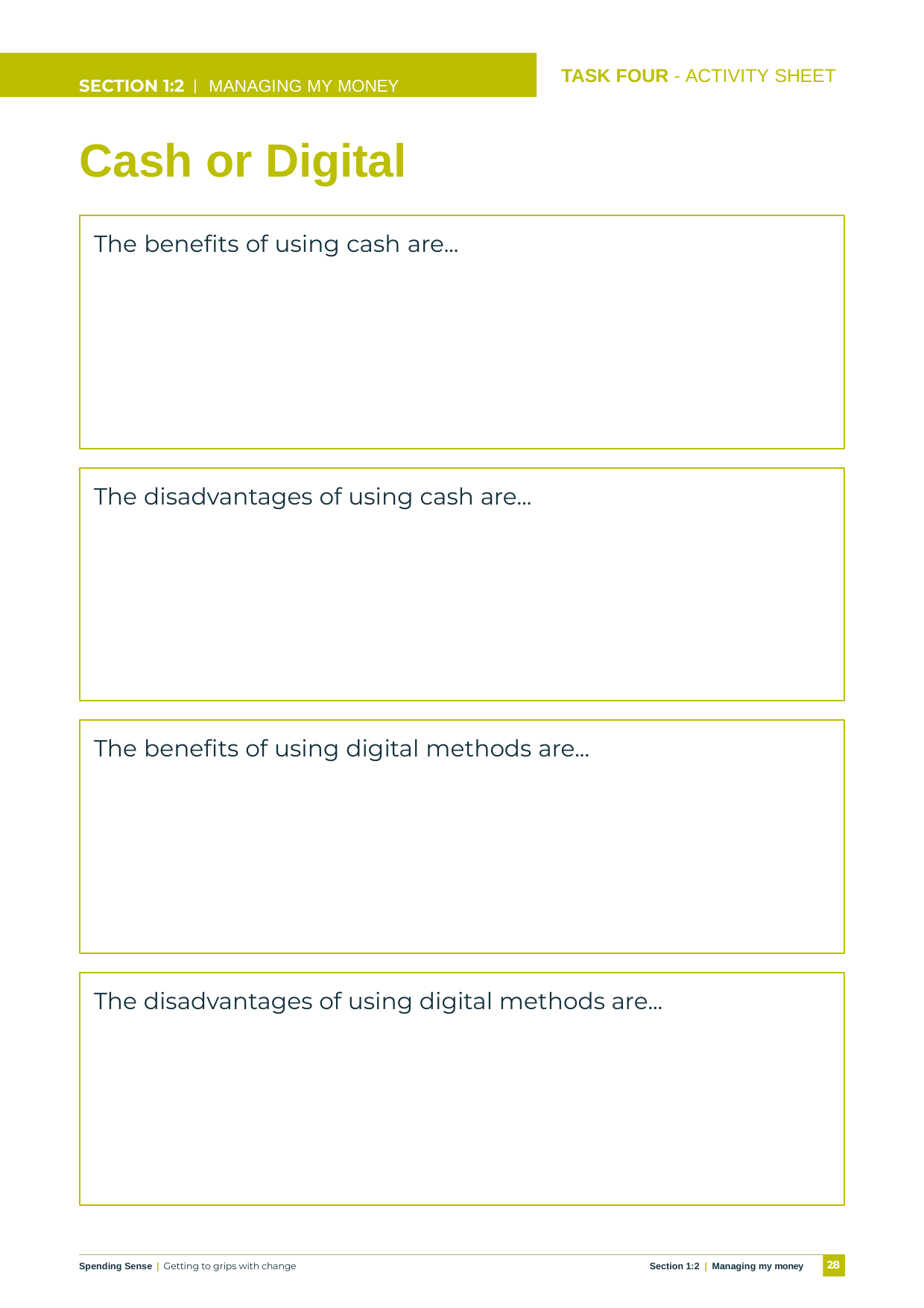

SECTION 1:2 | MANAGING MY MONEY

TASK FOUR - ACTIVITY SHEET
EDUCATOR NOTES
# Cash or Digital
The benefits of using cash are...
The disadvantages of using cash are...
The benefits of using digital methods are...
The disadvantages of using digital methods are...

28
Spending Sense | Getting to grips with change
Section 1:2 | Managing my money